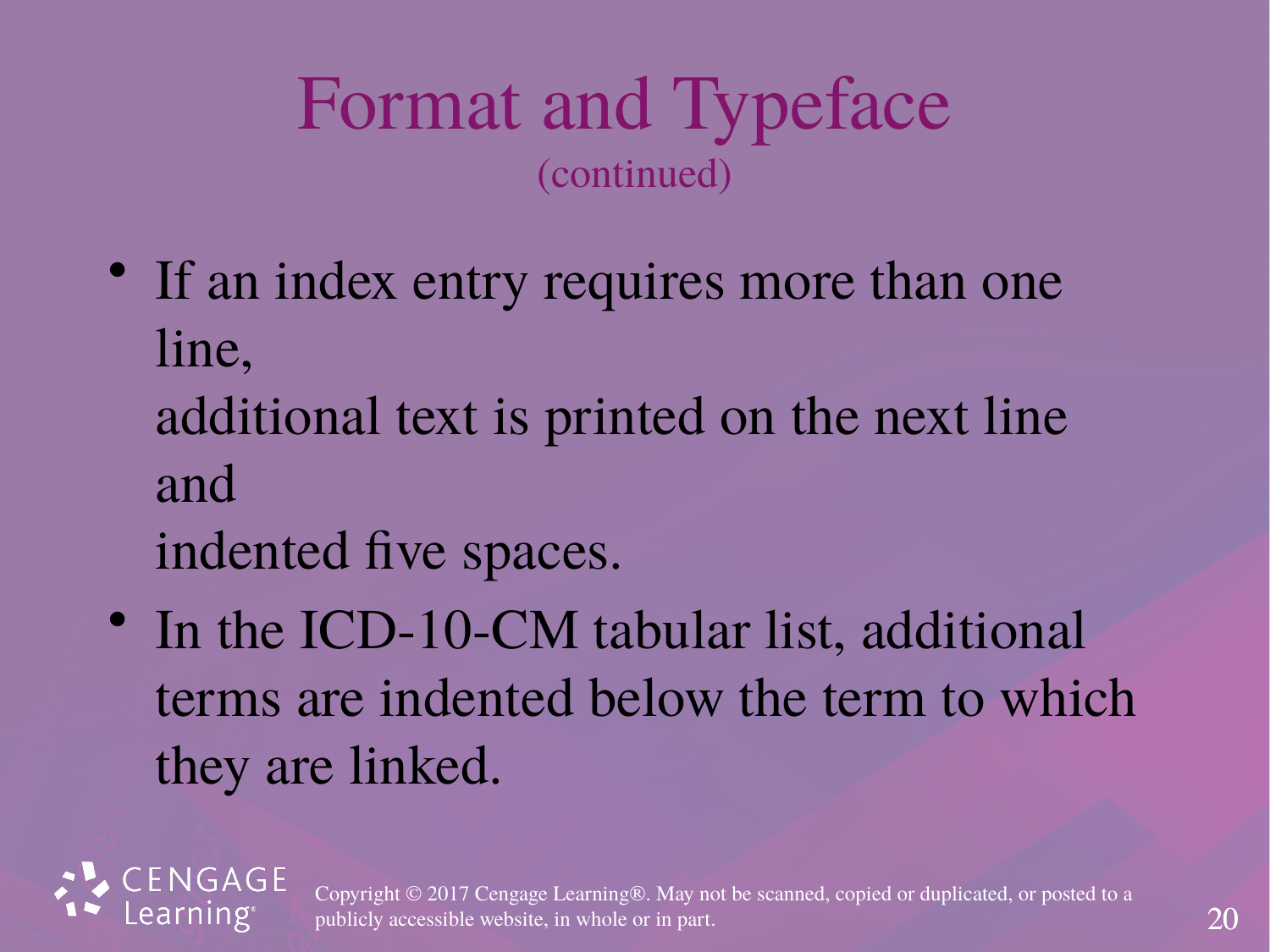

# Format and Typeface (continued)
If an index entry requires more than one line,
additional text is printed on the next line and
indented five spaces.
In the ICD-10-CM tabular list, additional
terms are indented below the term to which
they are linked.